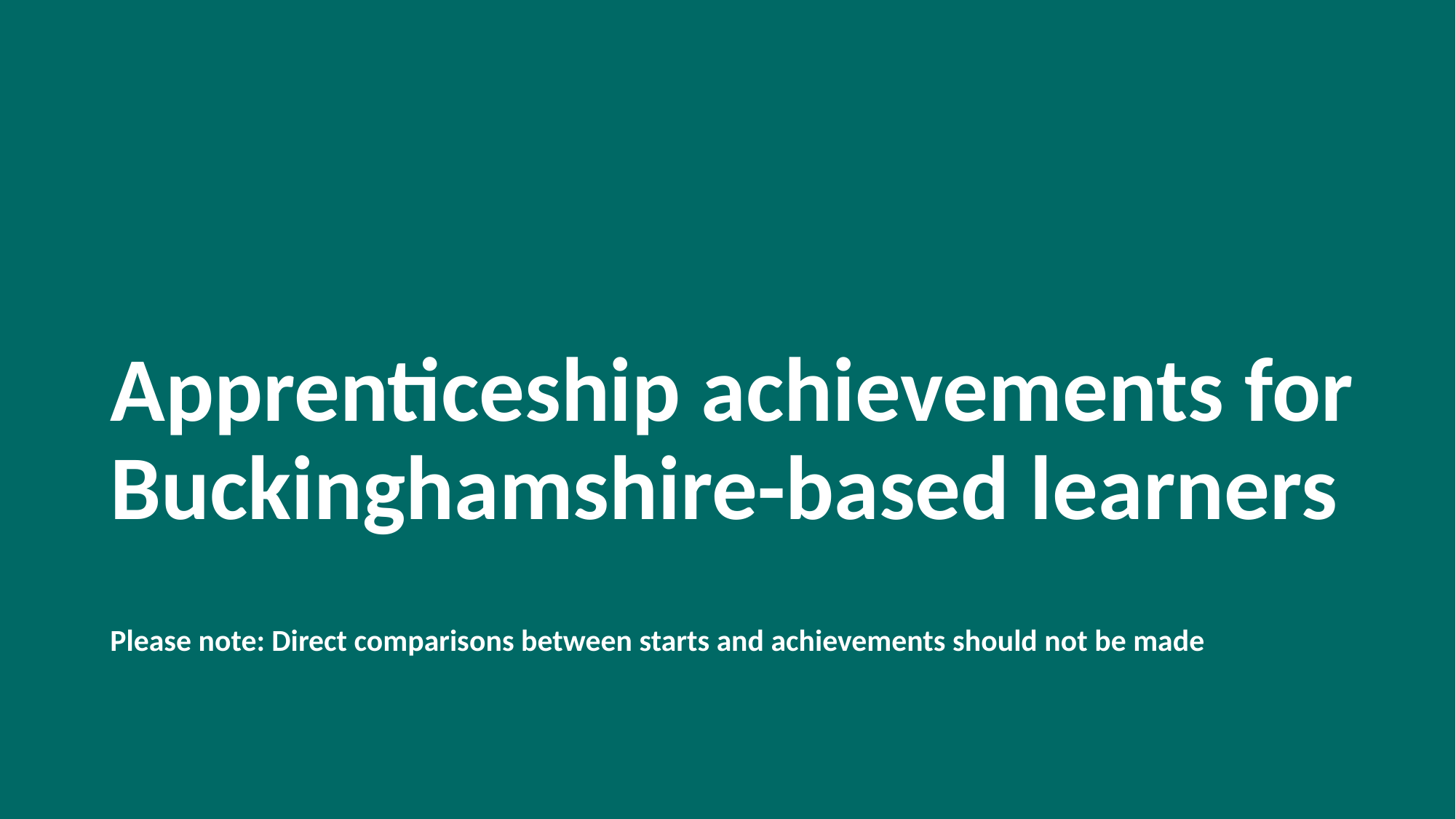

# Apprenticeship achievements for Buckinghamshire-based learners
Please note: Direct comparisons between starts and achievements should not be made